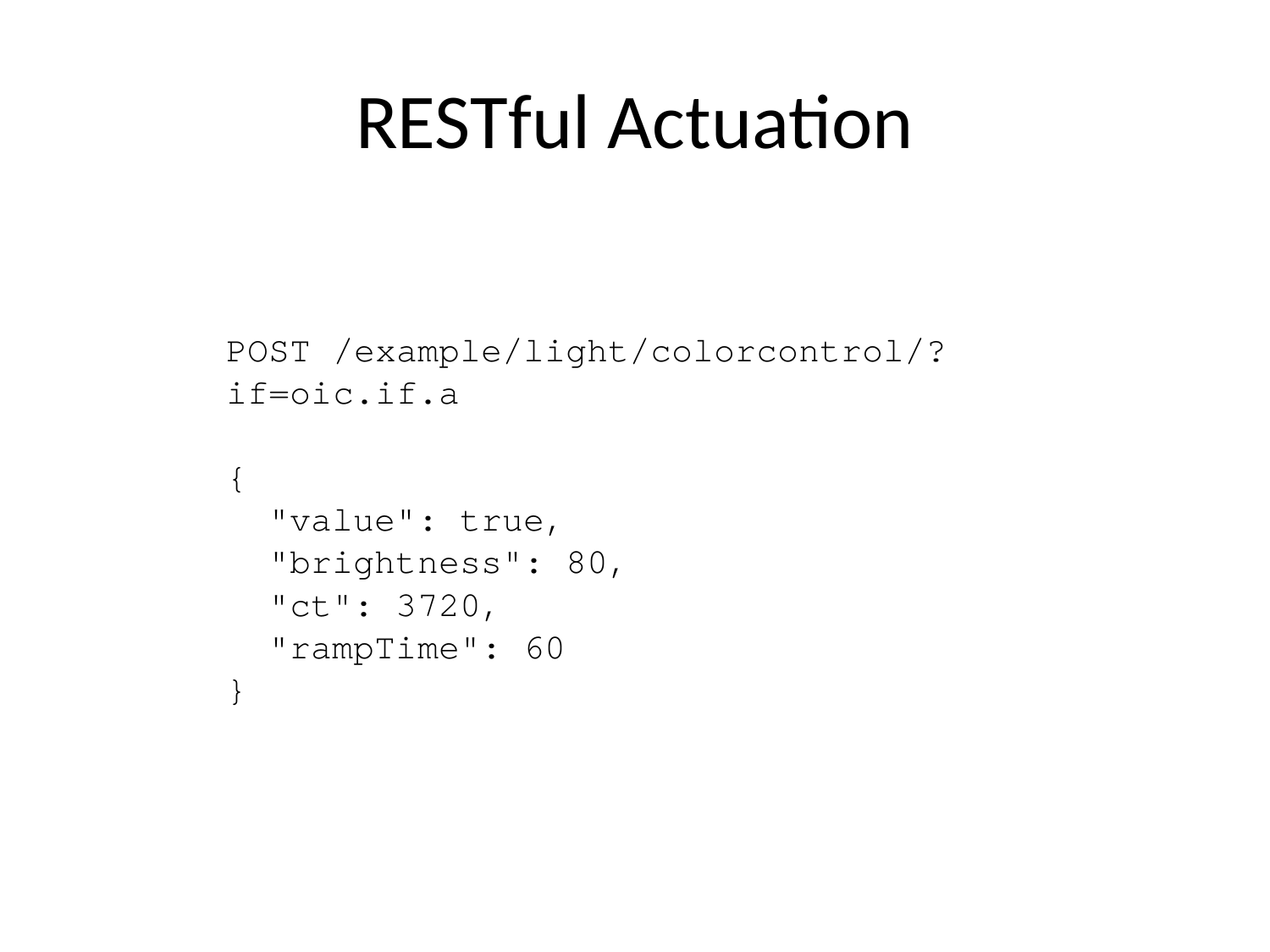

# RESTful Actuation
POST /example/light/colorcontrol/?if=oic.if.a

{
  "value": true,
  "brightness": 80,
  "ct": 3720,
  "rampTime": 60
}